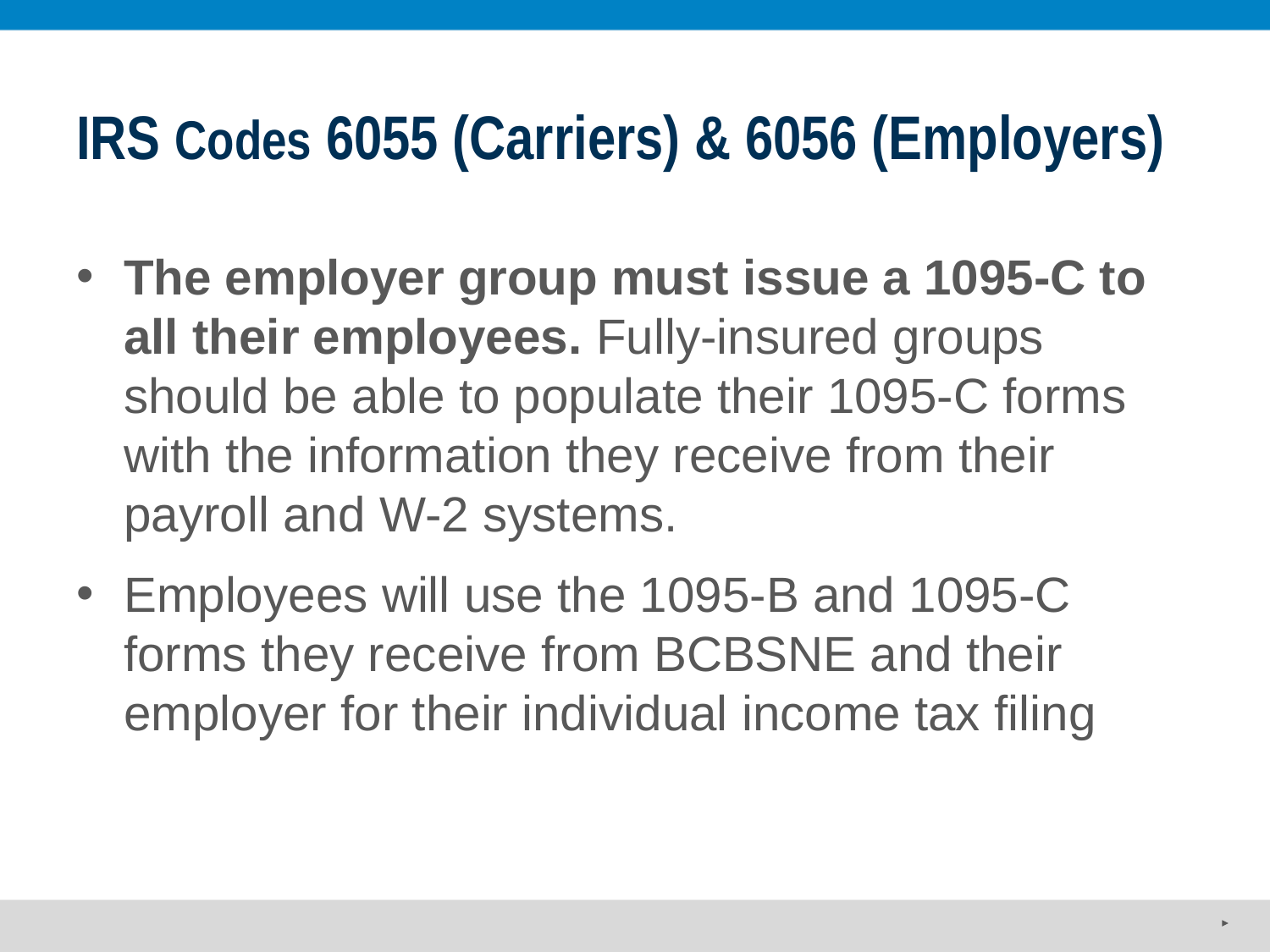

# IRS Codes 6055 (Carriers) & 6056 (Employers)
The employer group must issue a 1095-C to all their employees. Fully-insured groups should be able to populate their 1095-C forms with the information they receive from their payroll and W-2 systems.
Employees will use the 1095-B and 1095-C forms they receive from BCBSNE and their employer for their individual income tax filing